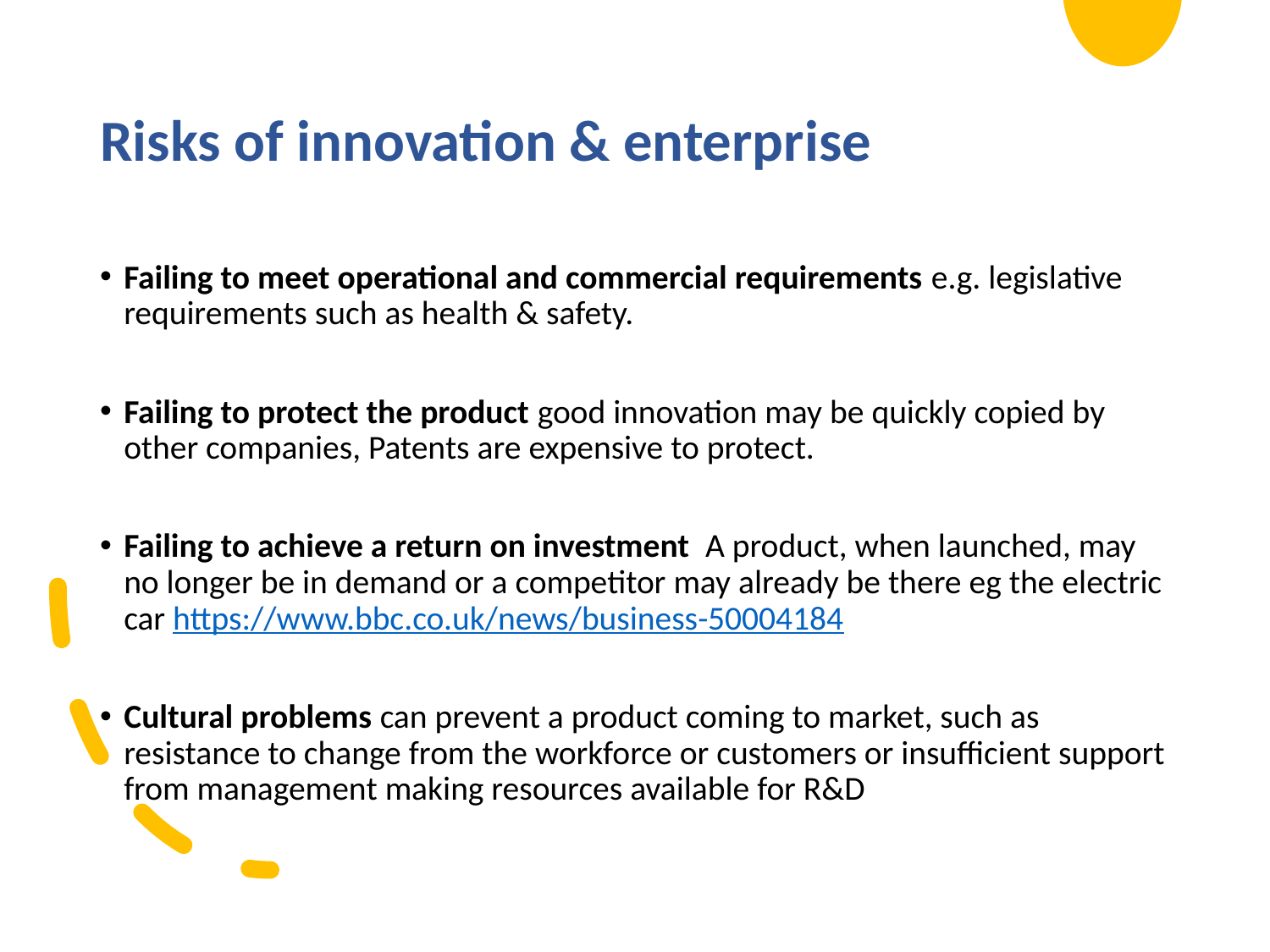

# Risks of innovation & enterprise
Failing to meet operational and commercial requirements e.g. legislative requirements such as health & safety.

Failing to protect the product good innovation may be quickly copied by other companies, Patents are expensive to protect.

Failing to achieve a return on investment  A product, when launched, may no longer be in demand or a competitor may already be there eg the electric car https://www.bbc.co.uk/news/business-50004184

Cultural problems can prevent a product coming to market, such as resistance to change from the workforce or customers or insufficient support from management making resources available for R&D